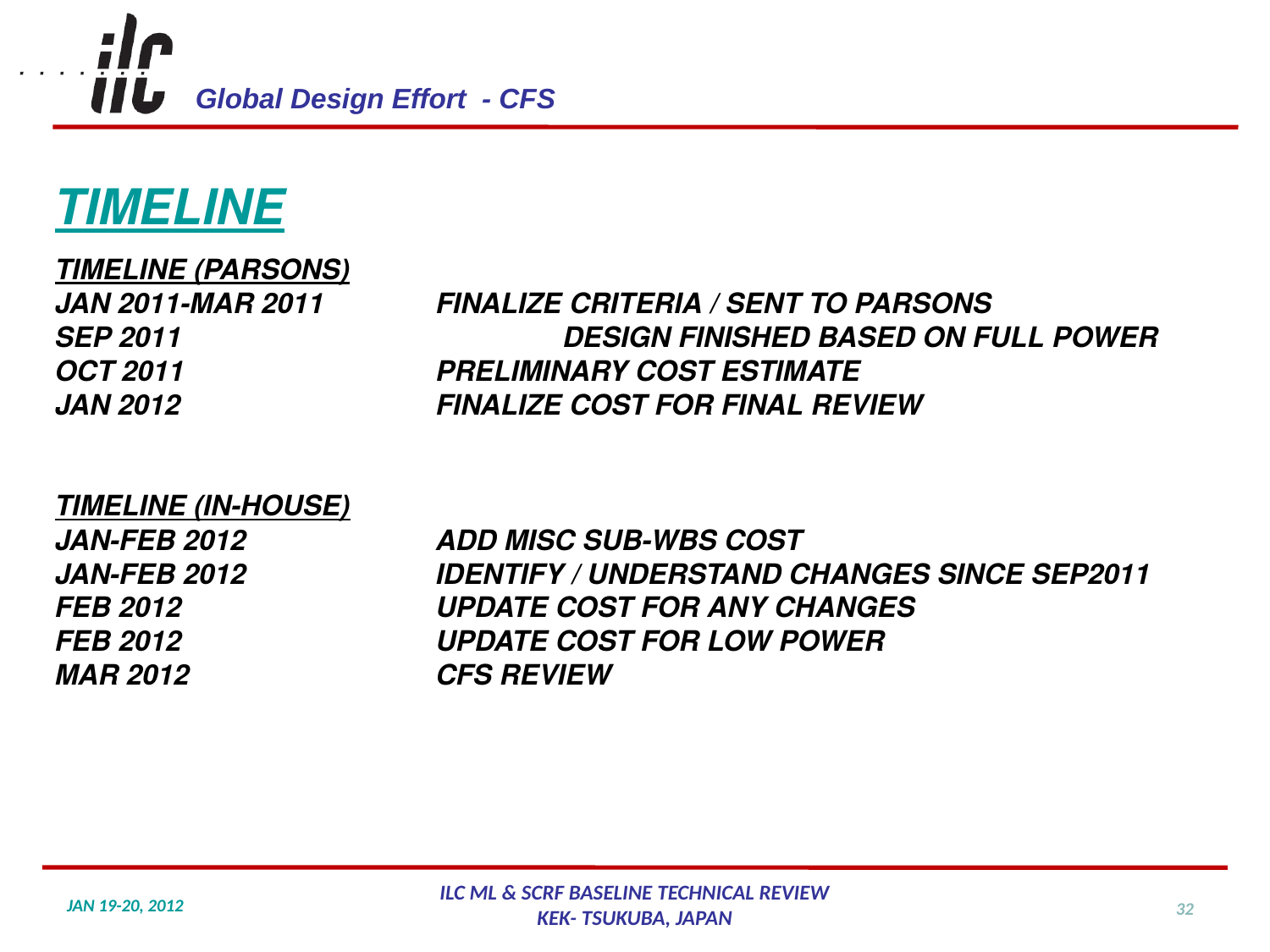

TIMELINE

TIMELINE (PARSONS)
JAN 2011-MAR 2011	FINALIZE CRITERIA / SENT TO PARSONS
SEP 2011			DESIGN FINISHED BASED ON FULL POWER
OCT 2011		PRELIMINARY COST ESTIMATE
JAN 2012			FINALIZE COST FOR FINAL REVIEW

TIMELINE (IN-HOUSE)
JAN-FEB 2012		ADD MISC SUB-WBS COST
JAN-FEB 2012 		IDENTIFY / UNDERSTAND CHANGES SINCE SEP2011
FEB 2012			UPDATE COST FOR ANY CHANGES
FEB 2012 		UPDATE COST FOR LOW POWER
MAR 2012		CFS REVIEW

32